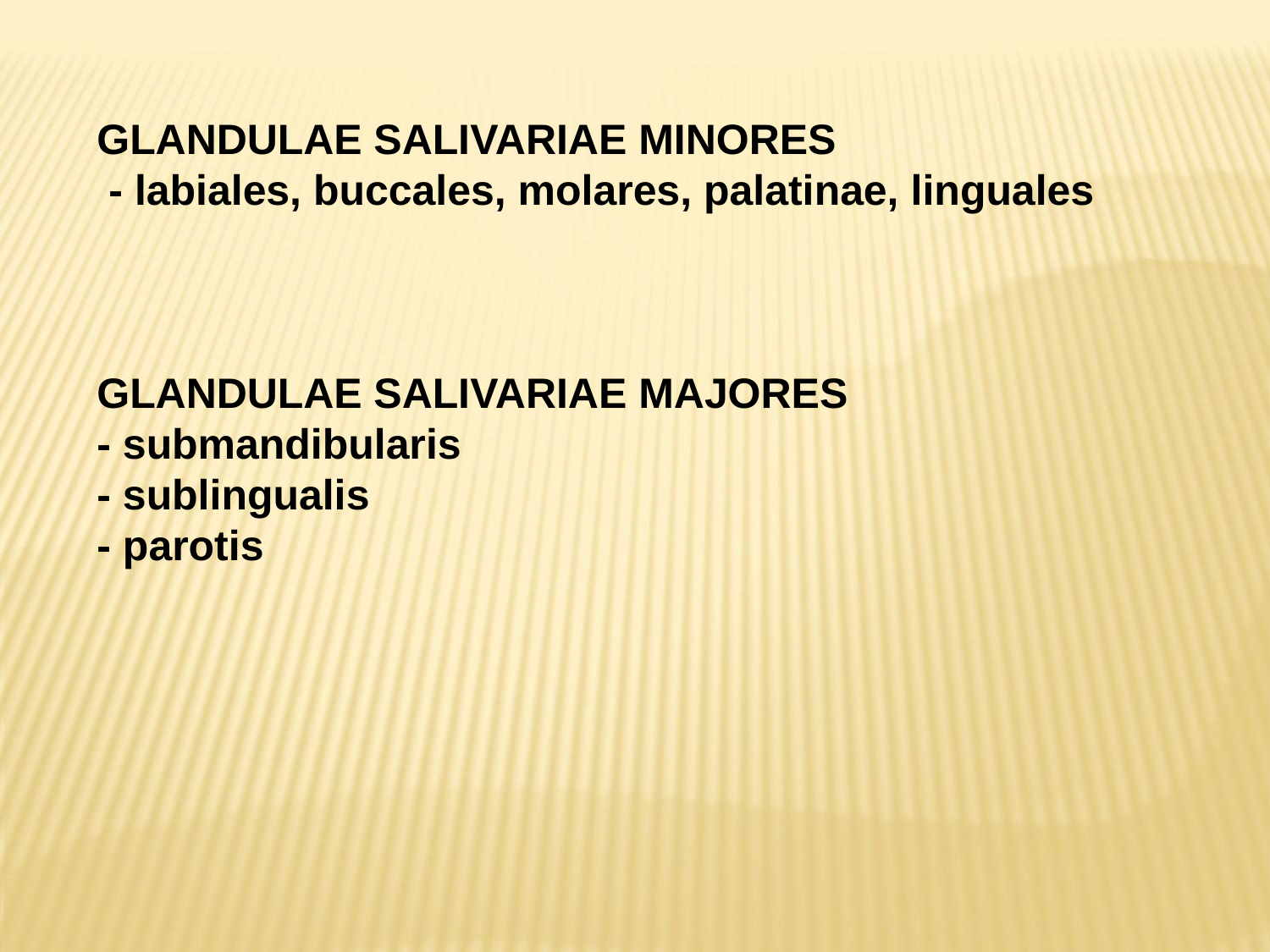

GLANDULAE SALIVARIAE MINORES
 - labiales, buccales, molares, palatinae, linguales

GLANDULAE SALIVARIAE MAJORES
- submandibularis
- sublingualis
- parotis